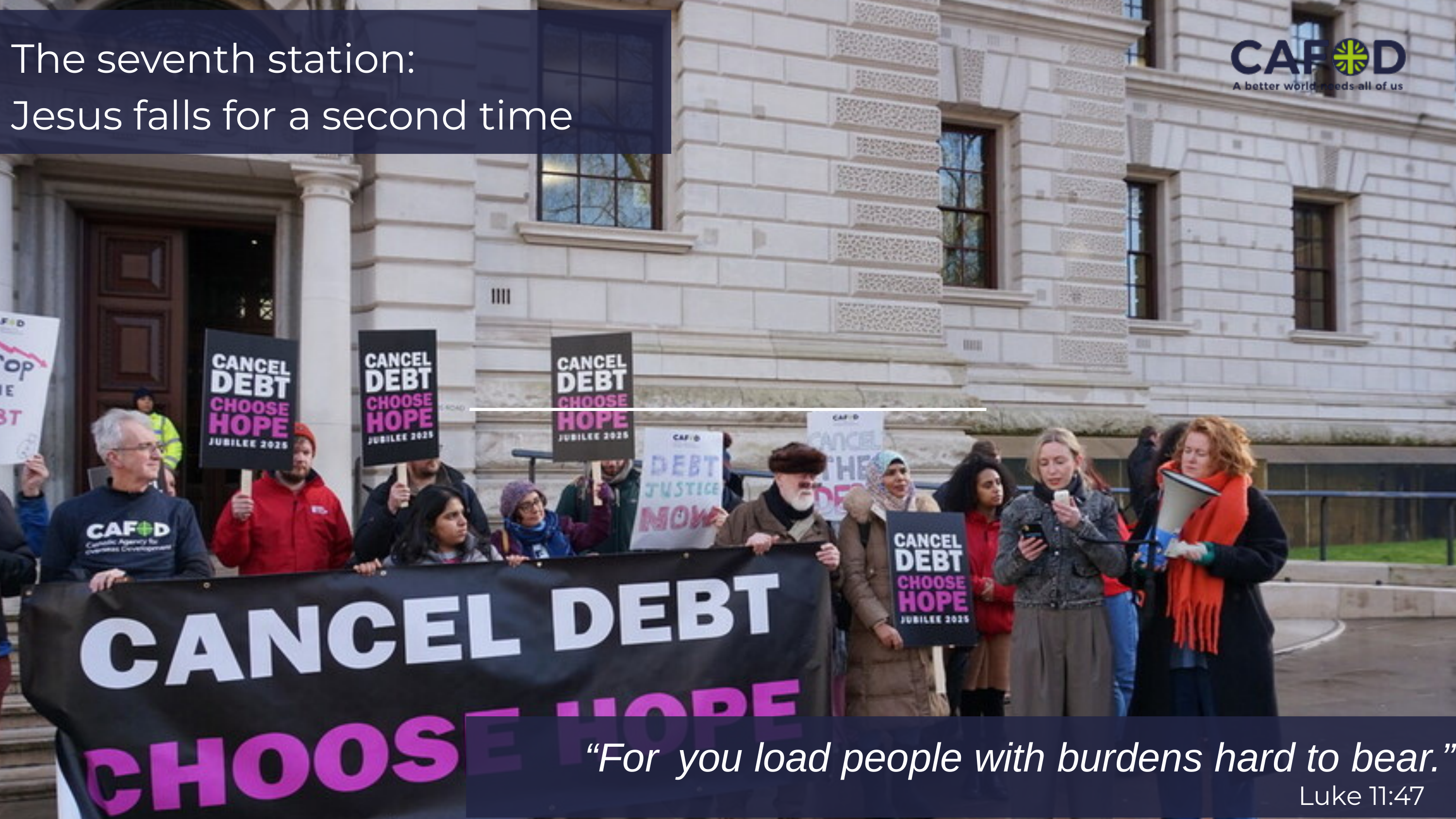

The seventh station:
Jesus falls for a second time

“For  you load people with burdens hard to bear.”
Luke 11:47